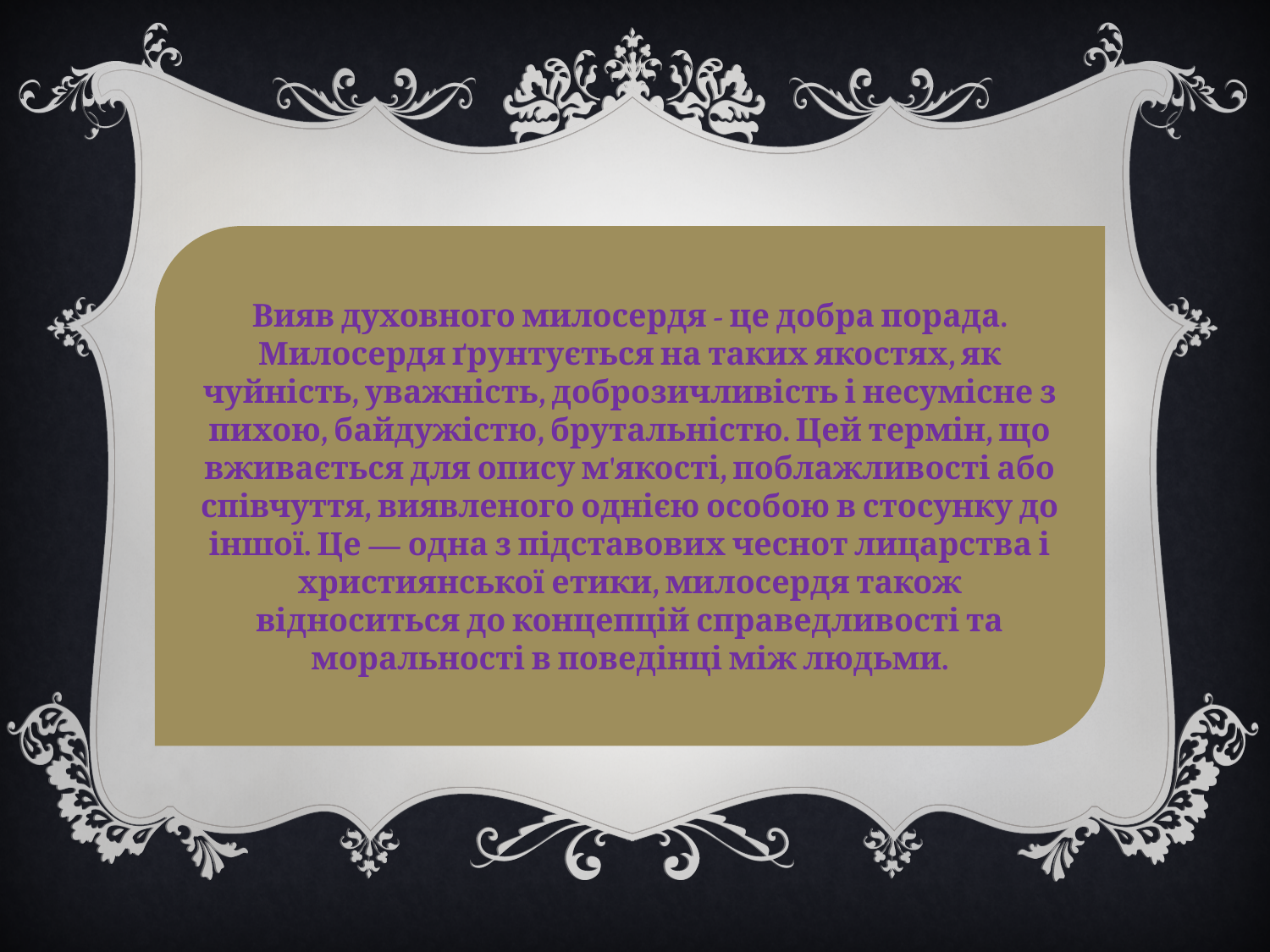

Вияв духовного милосердя - це добра порада. Милосердя ґрунтується на таких якостях, як чуйність, уважність, доброзичливість і несумісне з пихою, байдужістю, брутальністю. Цей термін, що вживається для опису м'якості, поблажливості або співчуття, виявленого однією особою в стосунку до іншої. Це — одна з підставових чеснот лицарства і християнської етики, милосердя також відноситься до концепцій справедливості та моральності в поведінці між людьми.